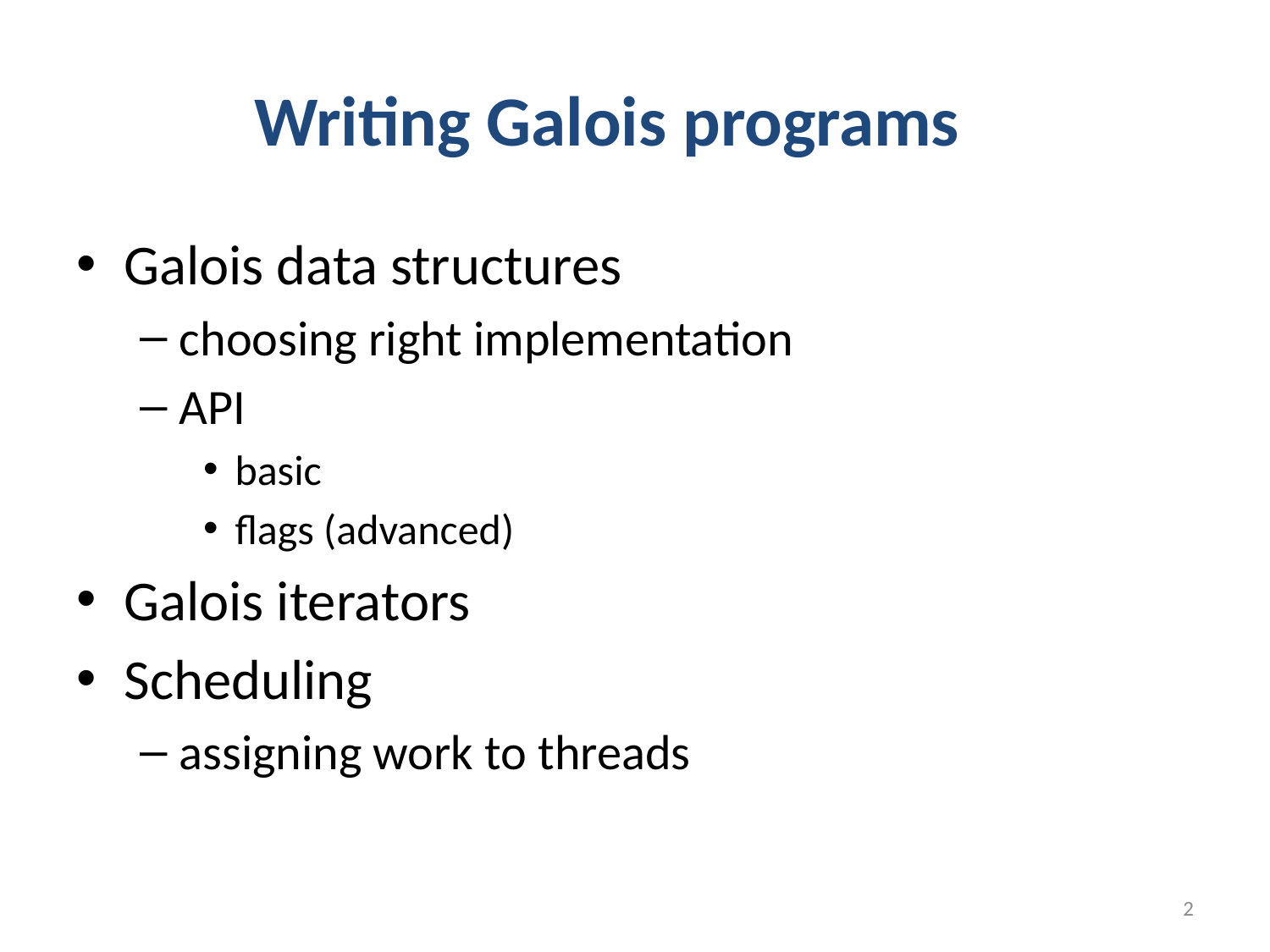

# Writing Galois programs
Galois data structures
choosing right implementation
API
basic
flags (advanced)
Galois iterators
Scheduling
assigning work to threads
2